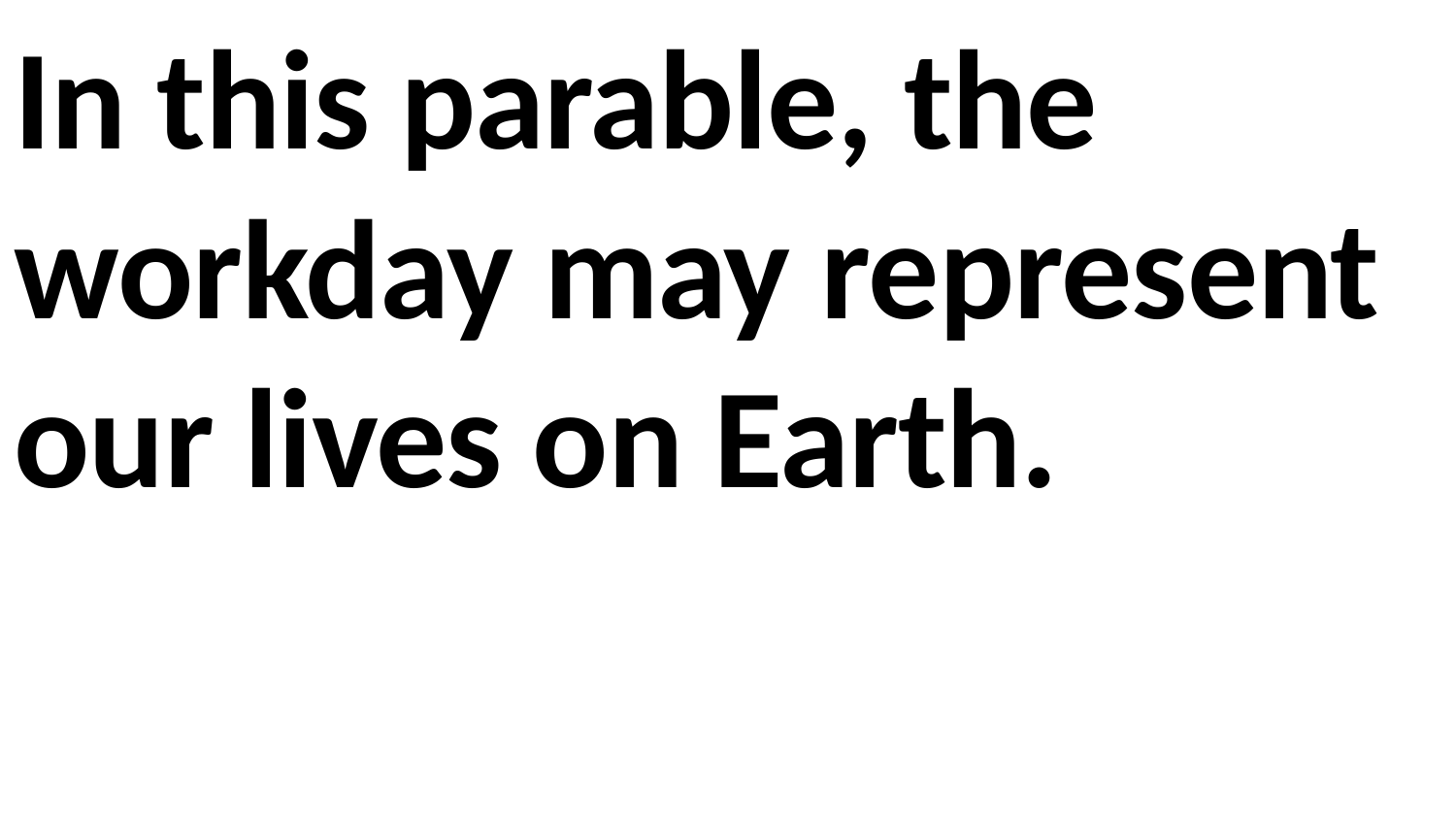

In this parable, the workday may represent our lives on Earth.